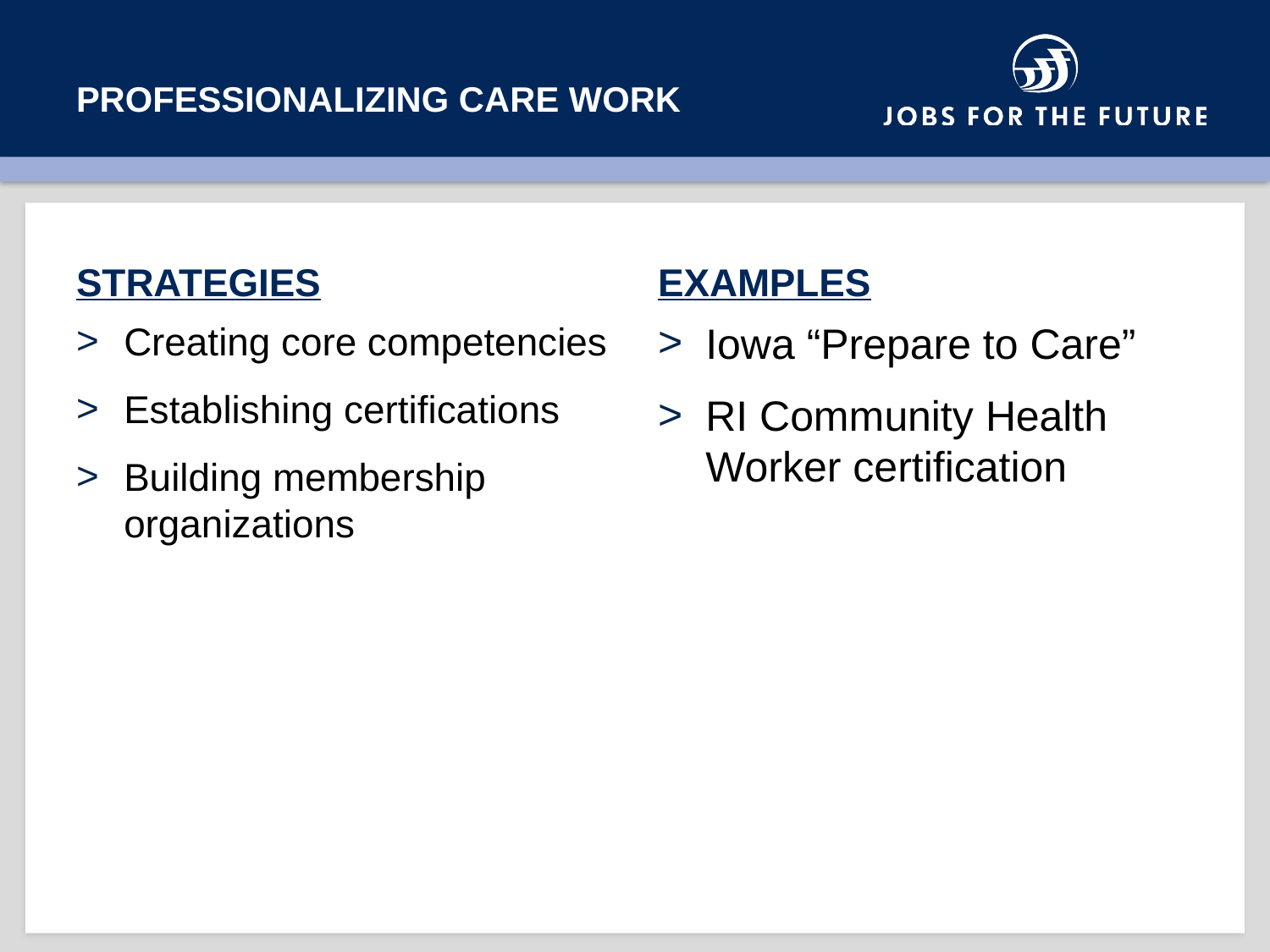

# Professionalizing care work
STRATEGIES
EXAMPLES
Creating core competencies
Establishing certifications
Building membership organizations

Iowa “Prepare to Care”
RI Community Health Worker certification